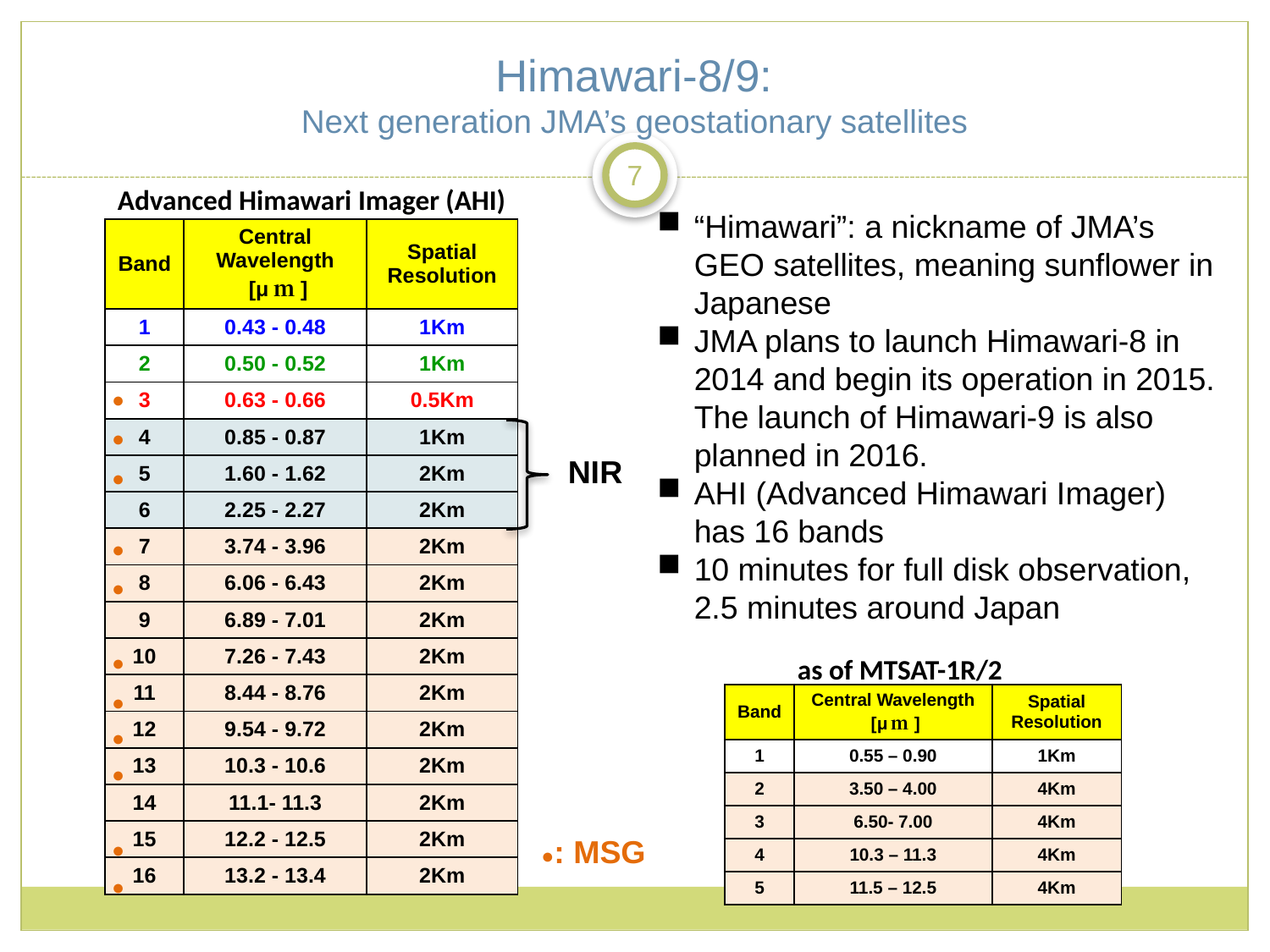

# Himawari-8/9: Next generation JMA’s geostationary satellites
7
Advanced Himawari Imager (AHI)
●
●

●
●
●
●
●
●
●
●: MSG
●
●
“Himawari”: a nickname of JMA’s GEO satellites, meaning sunflower in Japanese
JMA plans to launch Himawari-8 in 2014 and begin its operation in 2015. The launch of Himawari-9 is also planned in 2016.
AHI (Advanced Himawari Imager) has 16 bands
10 minutes for full disk observation,  2.5 minutes around Japan
| Band | Central Wavelength [μｍ] | Spatial Resolution |
| --- | --- | --- |
| 1 | 0.43 - 0.48 | 1Km |
| 2 | 0.50 - 0.52 | 1Km |
| 3 | 0.63 - 0.66 | 0.5Km |
| 4 | 0.85 - 0.87 | 1Km |
| 5 | 1.60 - 1.62 | 2Km |
| 6 | 2.25 - 2.27 | 2Km |
| 7 | 3.74 - 3.96 | 2Km |
| 8 | 6.06 - 6.43 | 2Km |
| 9 | 6.89 - 7.01 | 2Km |
| 10 | 7.26 - 7.43 | 2Km |
| 11 | 8.44 - 8.76 | 2Km |
| 12 | 9.54 - 9.72 | 2Km |
| 13 | 10.3 - 10.6 | 2Km |
| 14 | 11.1- 11.3 | 2Km |
| 15 | 12.2 - 12.5 | 2Km |
| 16 | 13.2 - 13.4 | 2Km |
NIR
as of MTSAT-1R/2
| Band | Central Wavelength [μｍ] | Spatial Resolution |
| --- | --- | --- |
| 1 | 0.55 – 0.90 | 1Km |
| 2 | 3.50 – 4.00 | 4Km |
| 3 | 6.50- 7.00 | 4Km |
| 4 | 10.3 – 11.3 | 4Km |
| 5 | 11.5 – 12.5 | 4Km |